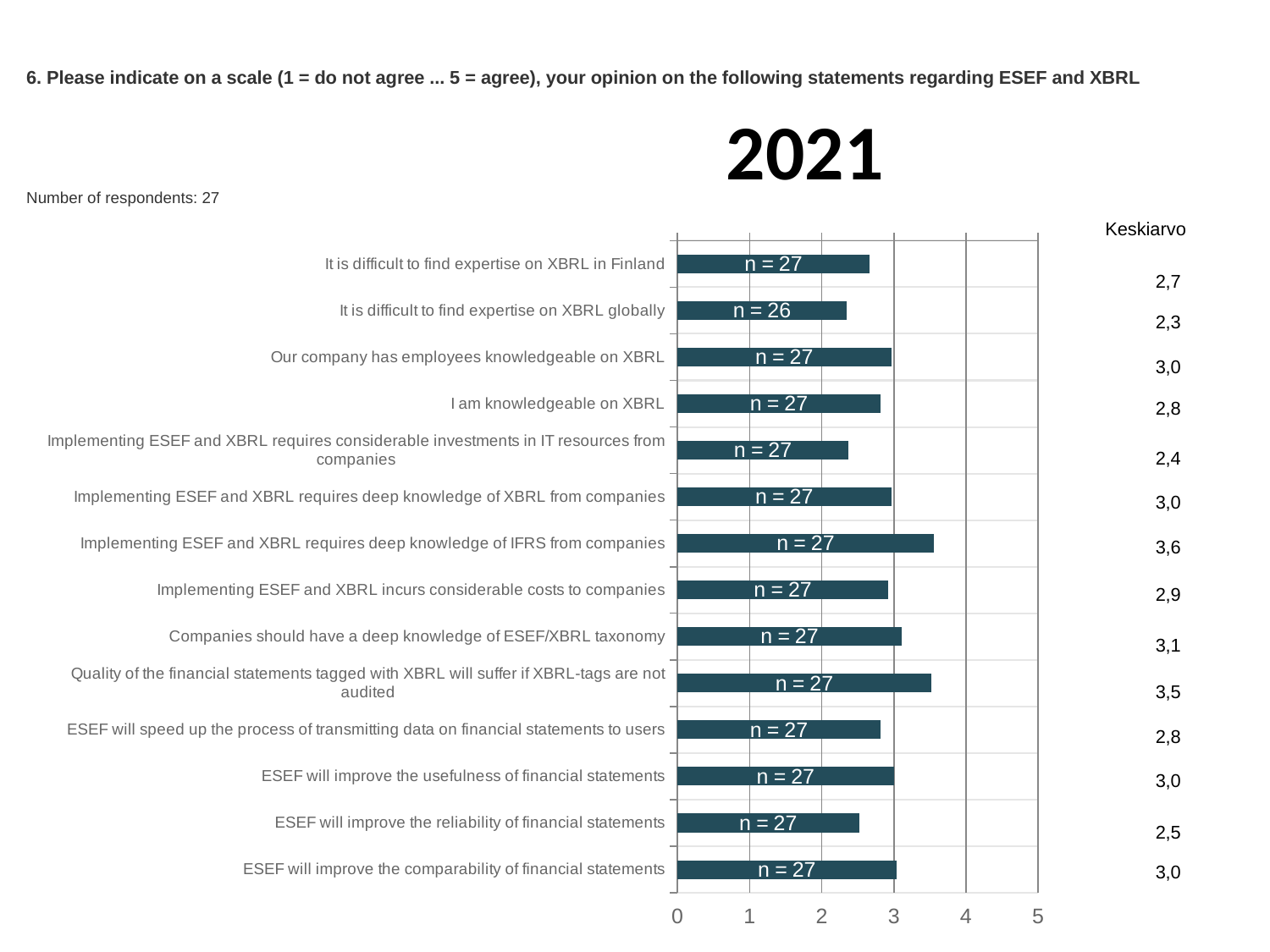

6. Please indicate on a scale (1 = do not agree ... 5 = agree), your opinion on the following statements regarding ESEF and XBRL
2021
Number of respondents: 27
 Keskiarvo

### Chart

| Category | Please indicate on a scale (1 = do not agree ... 5 = agree), your opinion on the following statements regarding ESEF and XBRL |
|---|---|
| It is difficult to find expertise on XBRL in Finland | 2.66666666666667 |
| It is difficult to find expertise on XBRL globally | 2.34615384615385 |
| Our company has employees knowledgeable on XBRL | 2.96296296296296 |
| I am knowledgeable on XBRL | 2.81481481481481 |
| Implementing ESEF and XBRL requires considerable investments in IT resources from companies | 2.37037037037037 |
| Implementing ESEF and XBRL requires deep knowledge of XBRL from companies | 2.96296296296296 |
| Implementing ESEF and XBRL requires deep knowledge of IFRS from companies | 3.55555555555556 |
| Implementing ESEF and XBRL incurs considerable costs to companies | 2.92592592592593 |
| Companies should have a deep knowledge of ESEF/XBRL taxonomy | 3.11111111111111 |
| Quality of the financial statements tagged with XBRL will suffer if XBRL-tags are not audited | 3.51851851851852 |
| ESEF will speed up the process of transmitting data on financial statements to users | 2.81481481481481 |
| ESEF will improve the usefulness of financial statements | 3.0 |
| ESEF will improve the reliability of financial statements | 2.51851851851852 |
| ESEF will improve the comparability of financial statements | 3.03703703703704 |
2,7
2,3
3,0
2,8
2,4
3,0
3,6
2,9
3,1
3,5
2,8
3,0
2,5
3,0